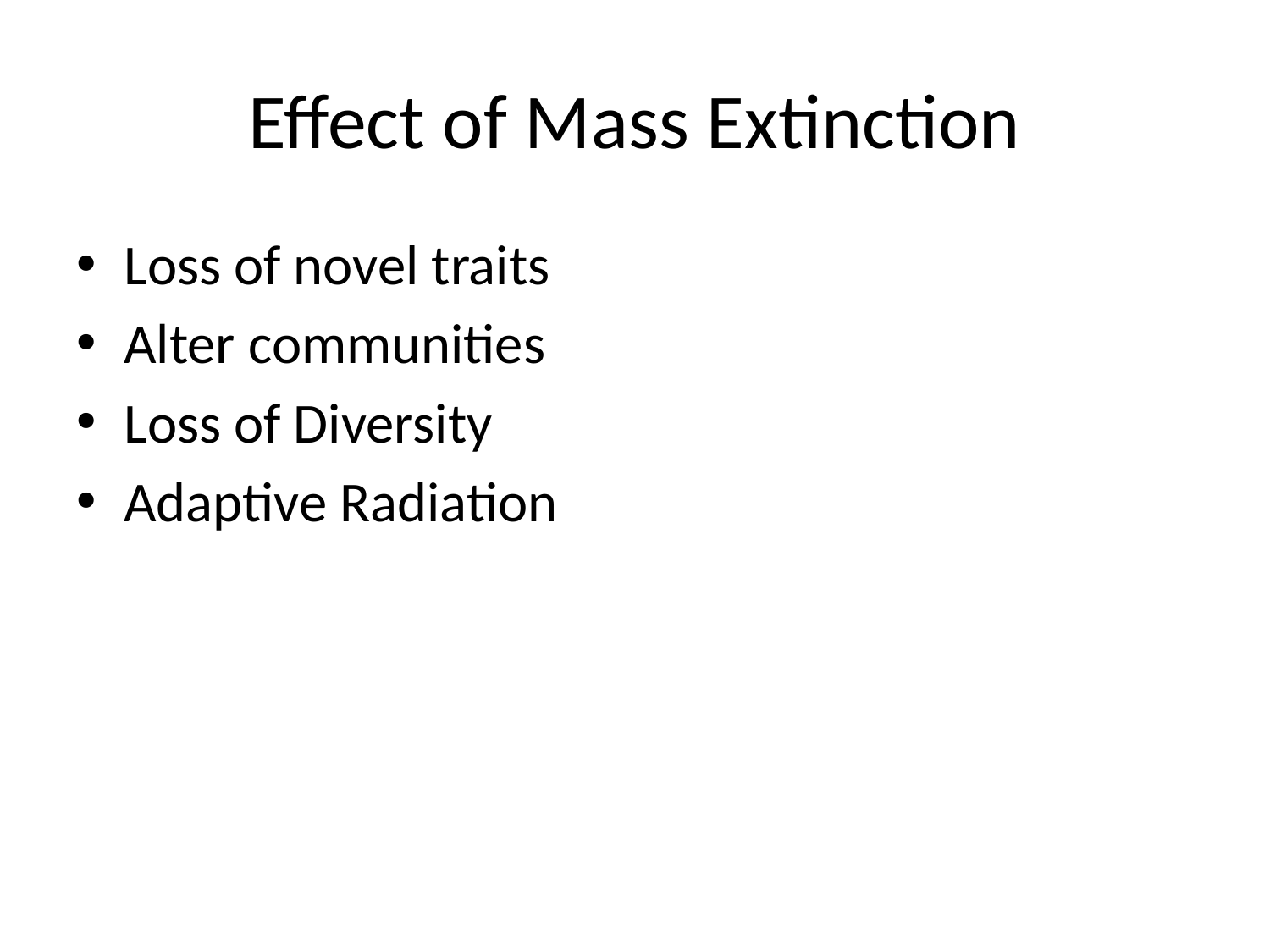

# Effect of Mass Extinction
Loss of novel traits
Alter communities
Loss of Diversity
Adaptive Radiation